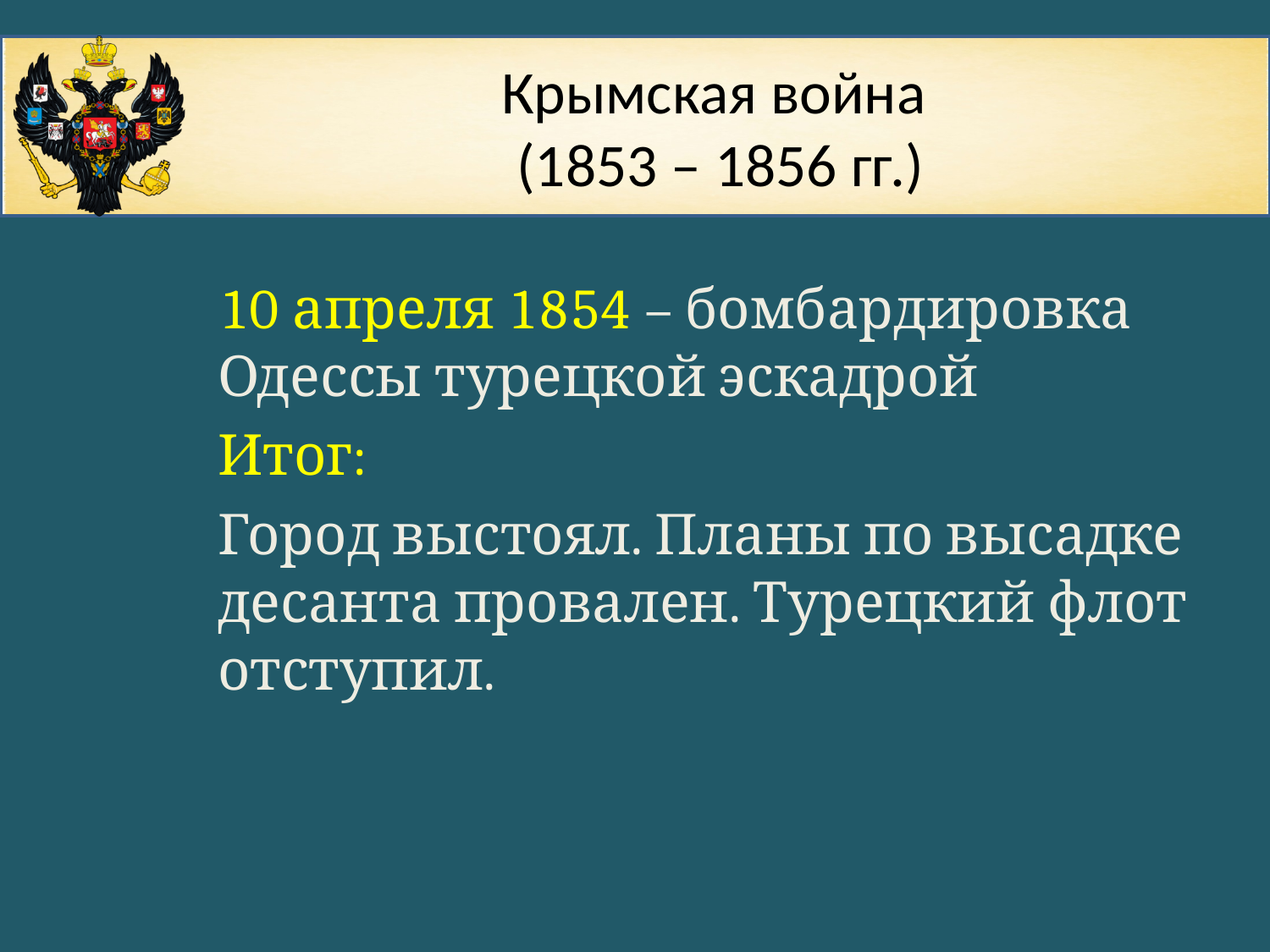

# Крымская война (1853 – 1856 гг.)
10 апреля 1854 – бомбардировка Одессы турецкой эскадрой
Итог:
Город выстоял. Планы по высадке десанта провален. Турецкий флот отступил.